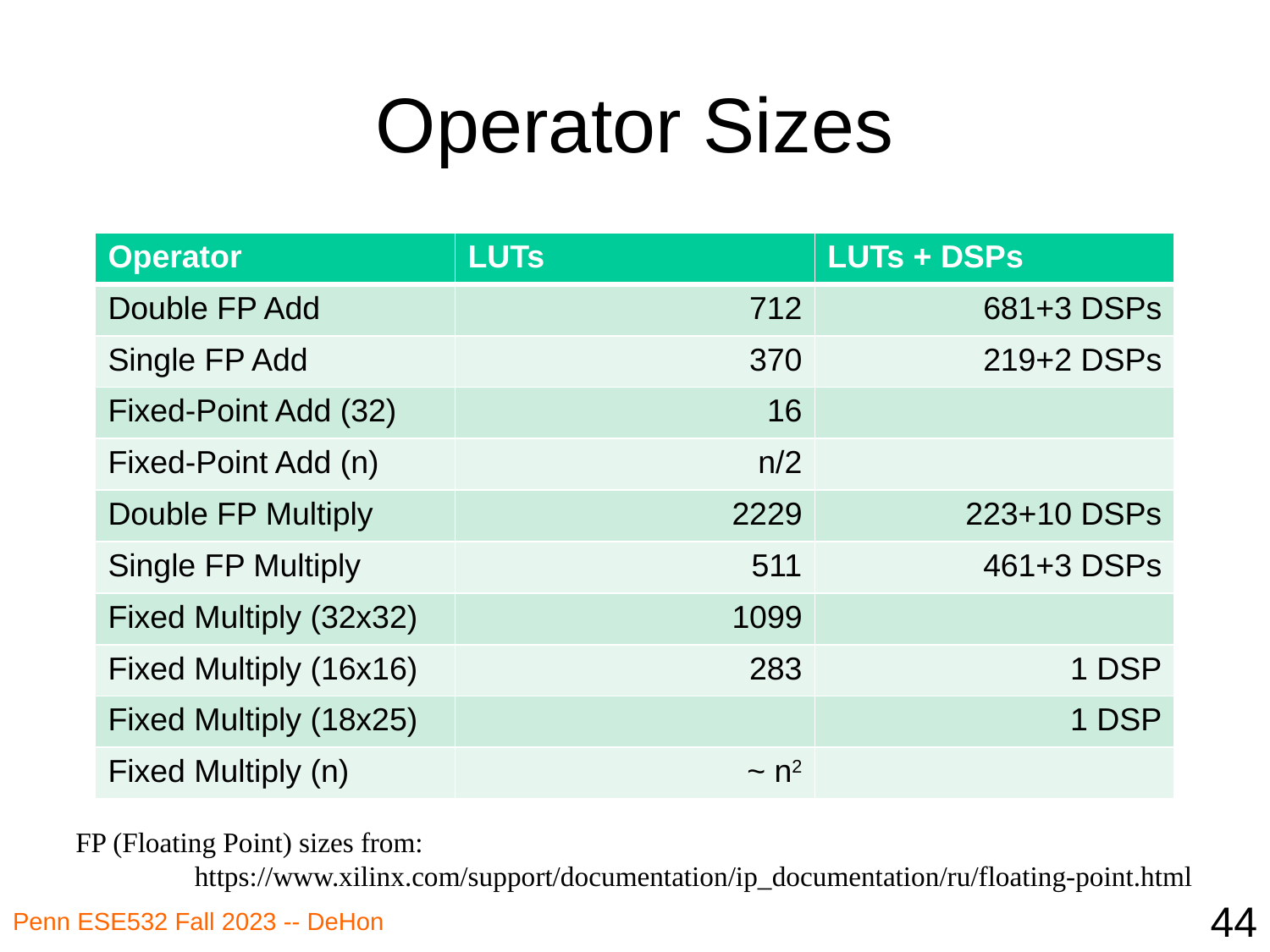

# Operator Sizes
| Operator | LUTs | LUTs + DSPs |
| --- | --- | --- |
| Double FP Add | 712 | 681+3 DSPs |
| Single FP Add | 370 | 219+2 DSPs |
| Fixed-Point Add (32) | 16 |  |
| Fixed-Point Add (n) | n/2 |  |
| Double FP Multiply | 2229 | 223+10 DSPs |
| Single FP Multiply | 511 | 461+3 DSPs |
| Fixed Multiply (32x32) | 1099 |  |
| Fixed Multiply (16x16) | 283 | 1 DSP |
| Fixed Multiply (18x25) |  | 1 DSP |
| Fixed Multiply (n) | ~ n2 |  |
FP (Floating Point) sizes from:
                 https://www.xilinx.com/support/documentation/ip_documentation/ru/floating-point.html
44
Penn ESE532 Fall 2023 -- DeHon